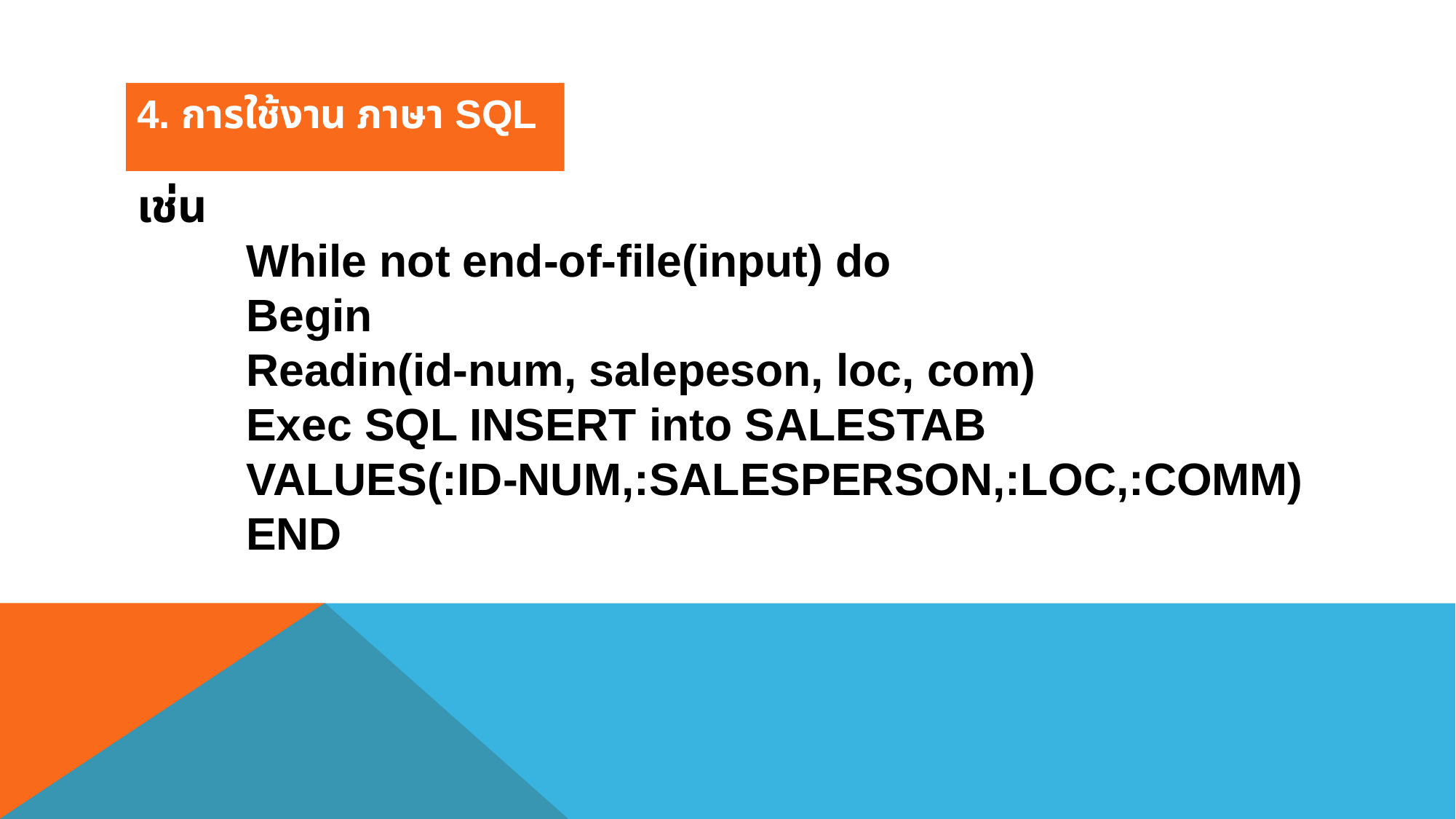

4. การใช้งาน ภาษา SQL
เช่น
	While not end-of-file(input) do
	Begin
	Readin(id-num, salepeson, loc, com)
	Exec SQL INSERT into SALESTAB
	VALUES(:ID-NUM,:SALESPERSON,:LOC,:COMM)
	END